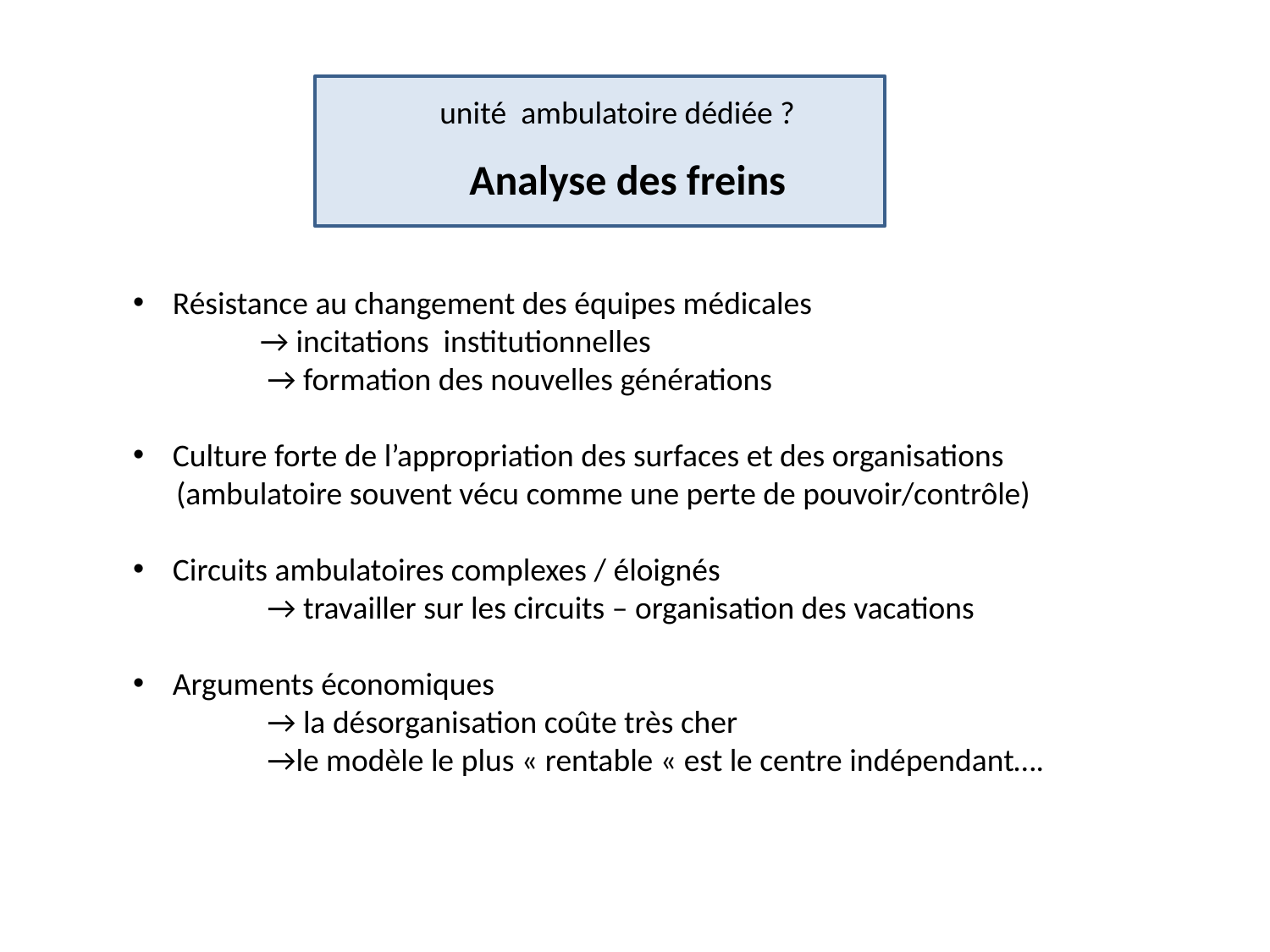

unité  ambulatoire dédiée ?
Analyse des freins
Résistance au changement des équipes médicales
	→ incitations  institutionnelles
	 → formation des nouvelles générations

Culture forte de l’appropriation des surfaces et des organisations
      (ambulatoire souvent vécu comme une perte de pouvoir/contrôle)

Circuits ambulatoires complexes / éloignés
	 → travailler sur les circuits – organisation des vacations

Arguments économiques
	 → la désorganisation coûte très cher
	 →le modèle le plus « rentable « est le centre indépendant….